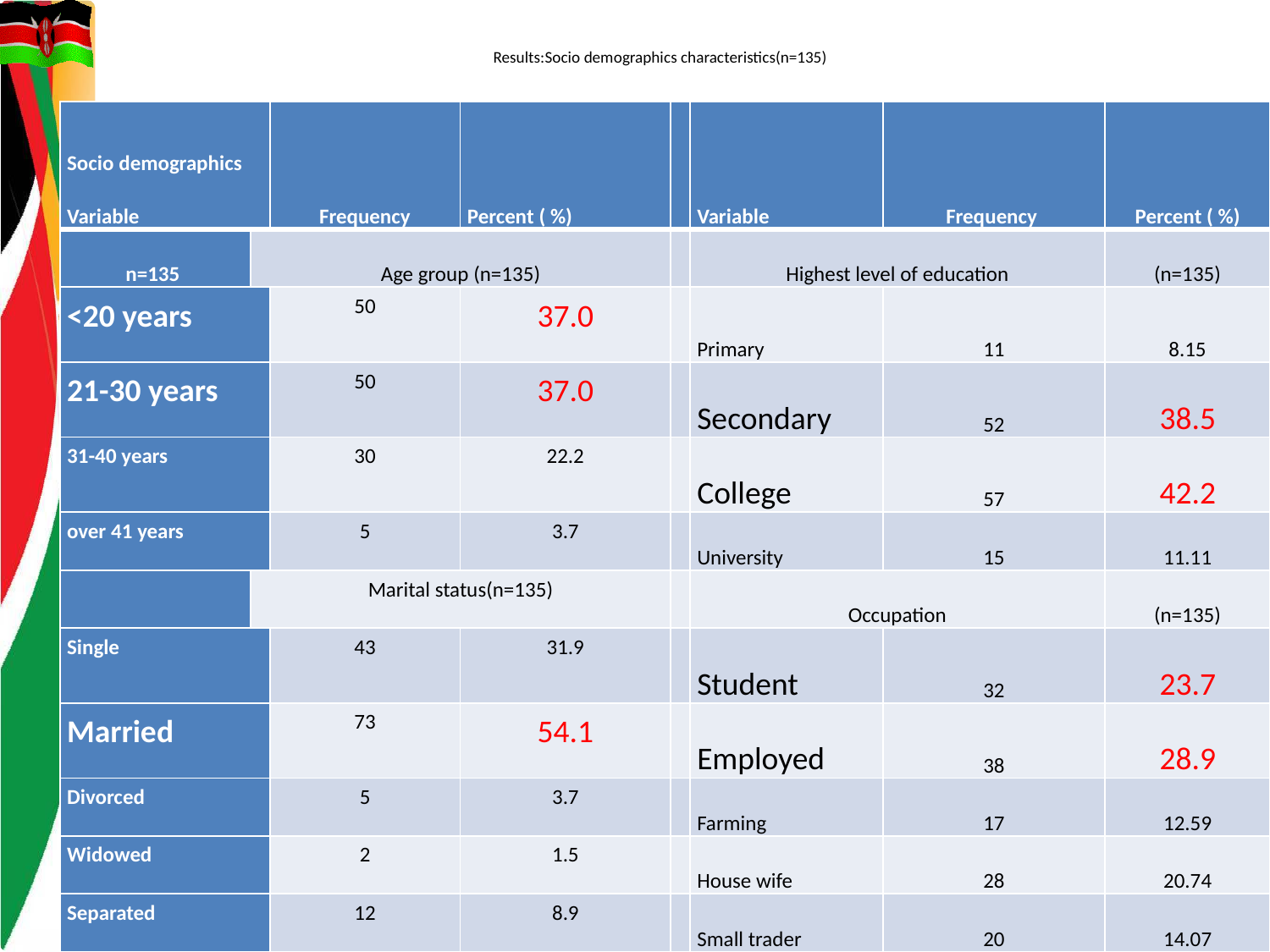

# Results:Socio demographics characteristics(n=135)
| Socio demographics Variable |  | Frequency | Percent ( %) |  | Variable | Frequency | Percent ( %) |
| --- | --- | --- | --- | --- | --- | --- | --- |
| n=135 | Age group (n=135) |  |  |  | Highest level of education |  | (n=135) |
| <20 years |  | 50 | 37.0 |  | Primary | 11 | 8.15 |
| 21-30 years |  | 50 | 37.0 |  | Secondary | 52 | 38.5 |
| 31-40 years |  | 30 | 22.2 |  | College | 57 | 42.2 |
| over 41 years |  | 5 | 3.7 |  | University | 15 | 11.11 |
|  | Marital status(n=135) |  |  |  | Occupation |  | (n=135) |
| Single |  | 43 | 31.9 |  | Student | 32 | 23.7 |
| Married |  | 73 | 54.1 |  | Employed | 38 | 28.9 |
| Divorced |  | 5 | 3.7 |  | Farming | 17 | 12.59 |
| Widowed |  | 2 | 1.5 |  | House wife | 28 | 20.74 |
| Separated |  | 12 | 8.9 |  | Small trader | 20 | 14.07 |